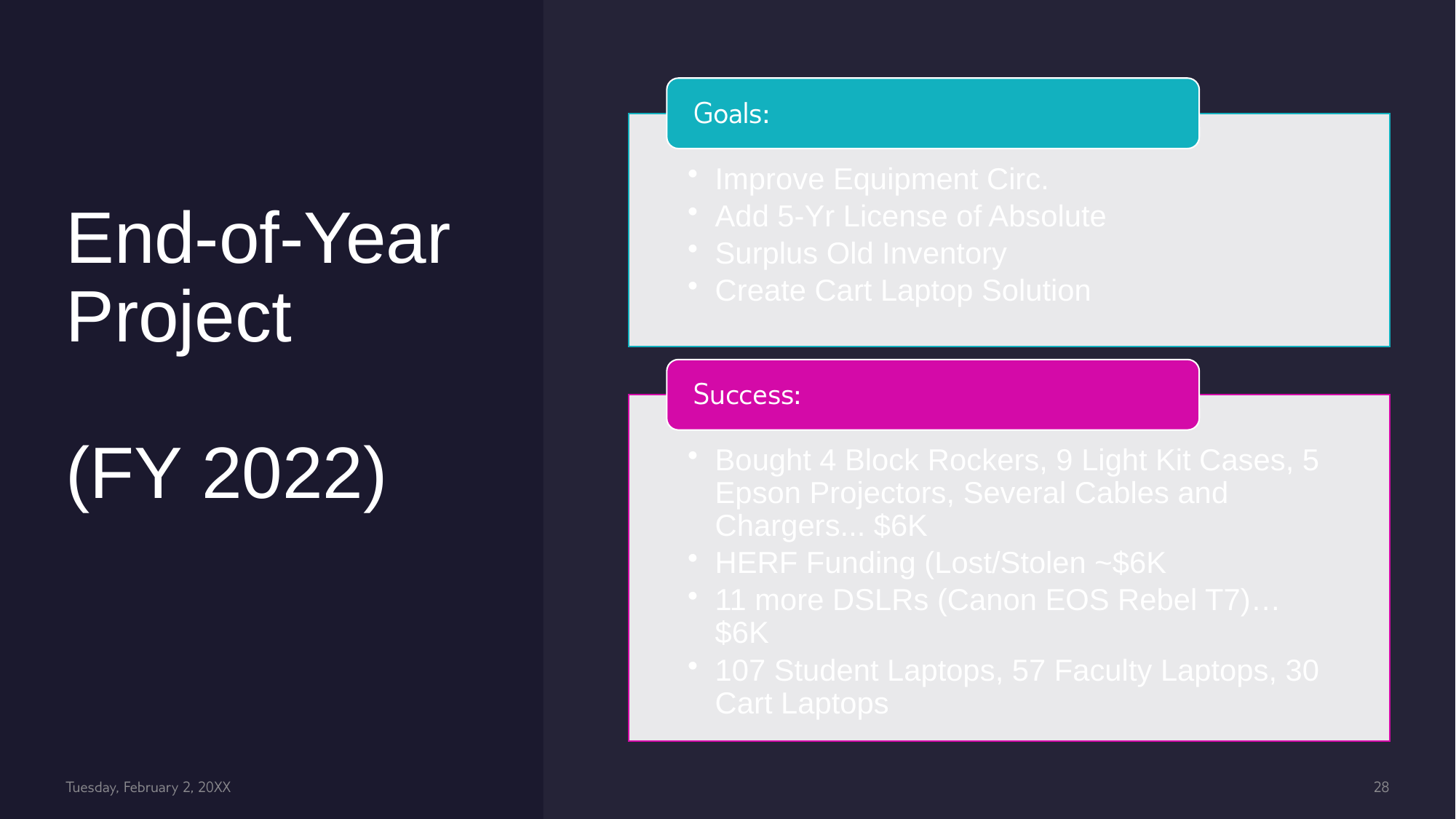

# End-of-Year Project   (FY 2022)

Improve Equipment Circ.
Add 5-Yr License of Absolute
Surplus Old Inventory
Create Cart Laptop Solution
Goals:
Bought 4 Block Rockers, 9 Light Kit Cases, 5 Epson Projectors, Several Cables and Chargers... $6K
HERF Funding (Lost/Stolen ~$6K
11 more DSLRs (Canon EOS Rebel T7)… $6K
107 Student Laptops, 57 Faculty Laptops, 30 Cart Laptops
Success:
Tuesday, February 2, 20XX
28